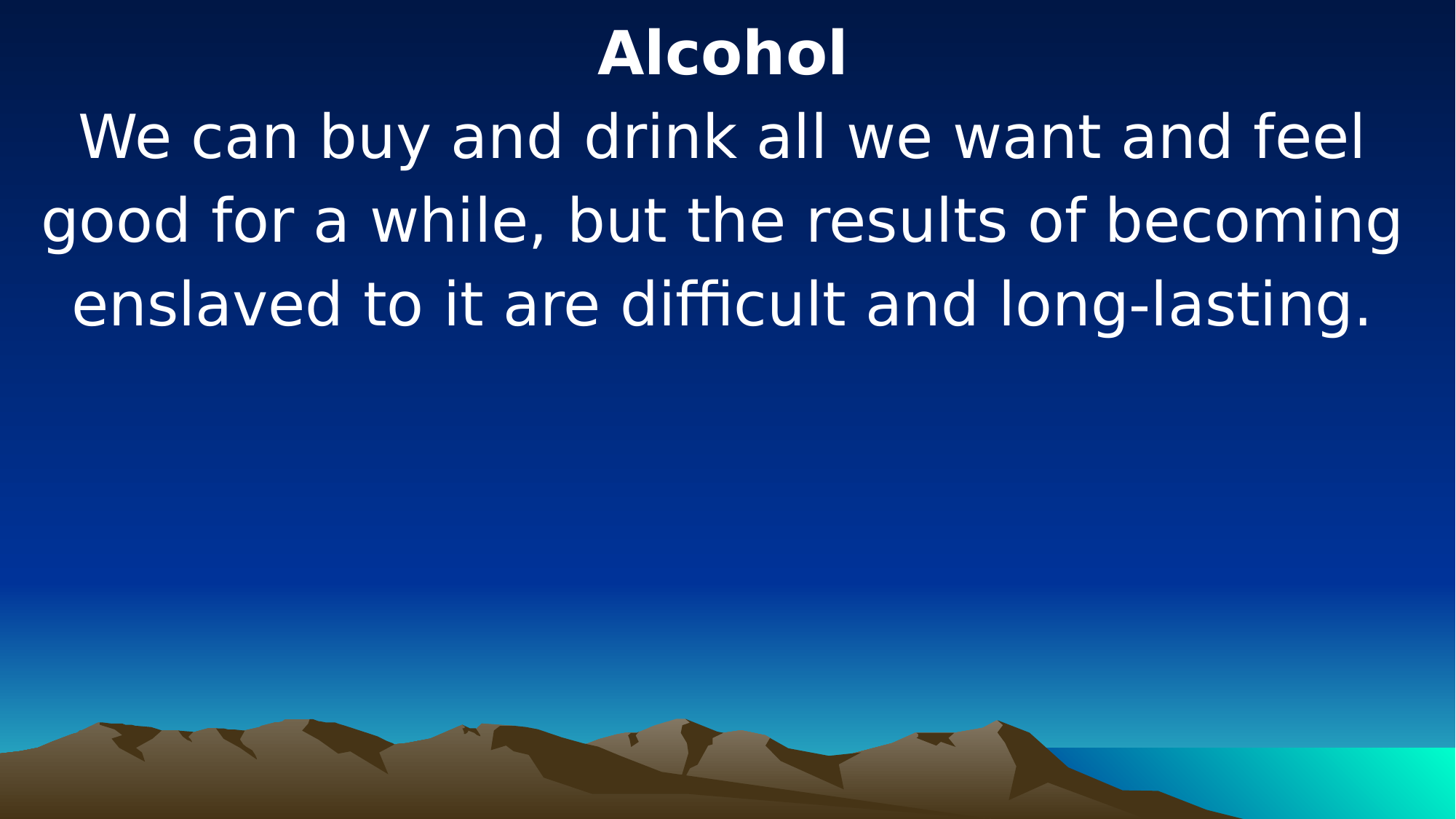

Alcohol
We can buy and drink all we want and feel good for a while, but the results of becoming enslaved to it are difficult and long-lasting.